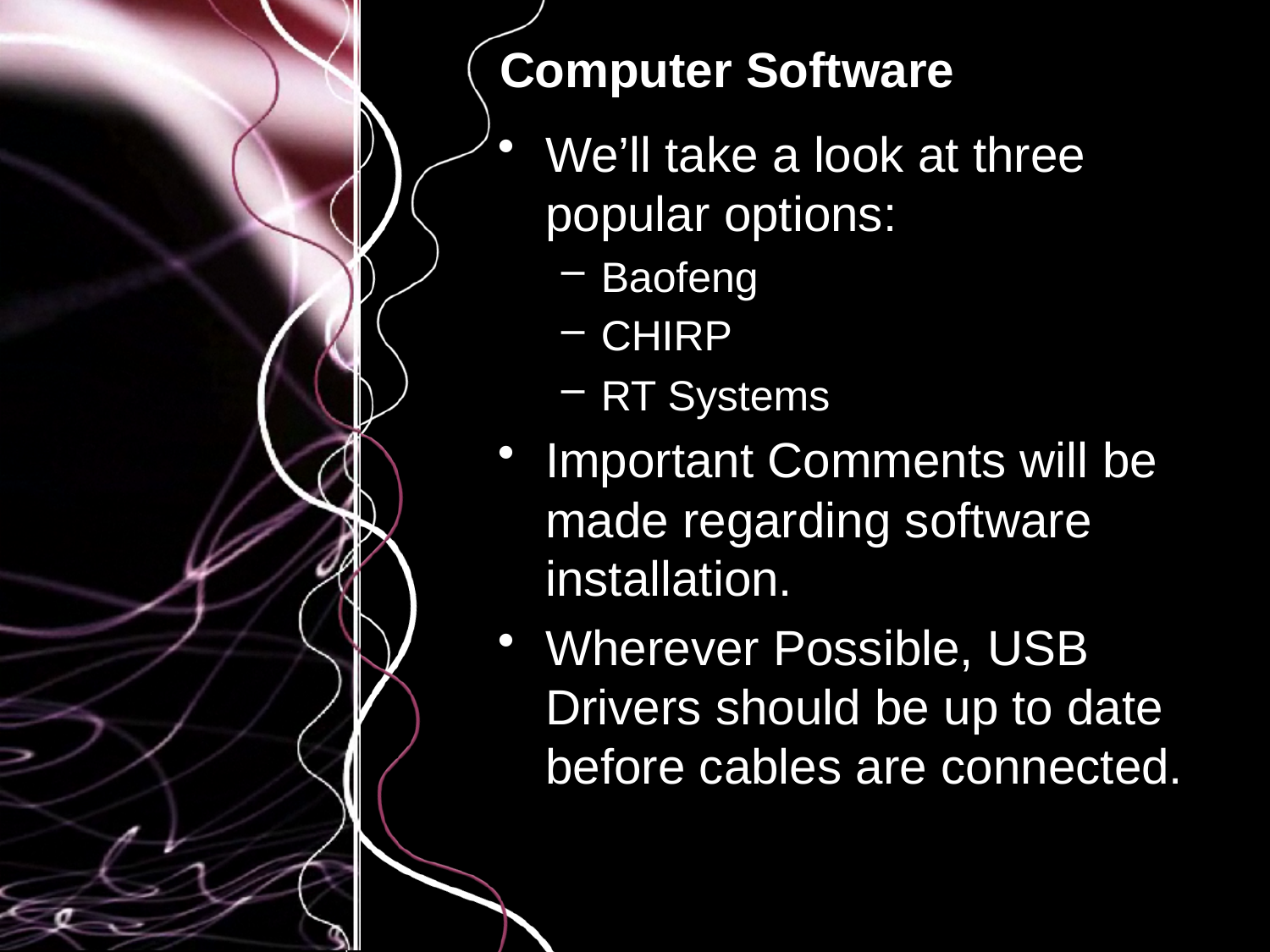

# Computer Software
We’ll take a look at three popular options:
Baofeng
CHIRP
RT Systems
Important Comments will be made regarding software installation.
Wherever Possible, USB Drivers should be up to date before cables are connected.